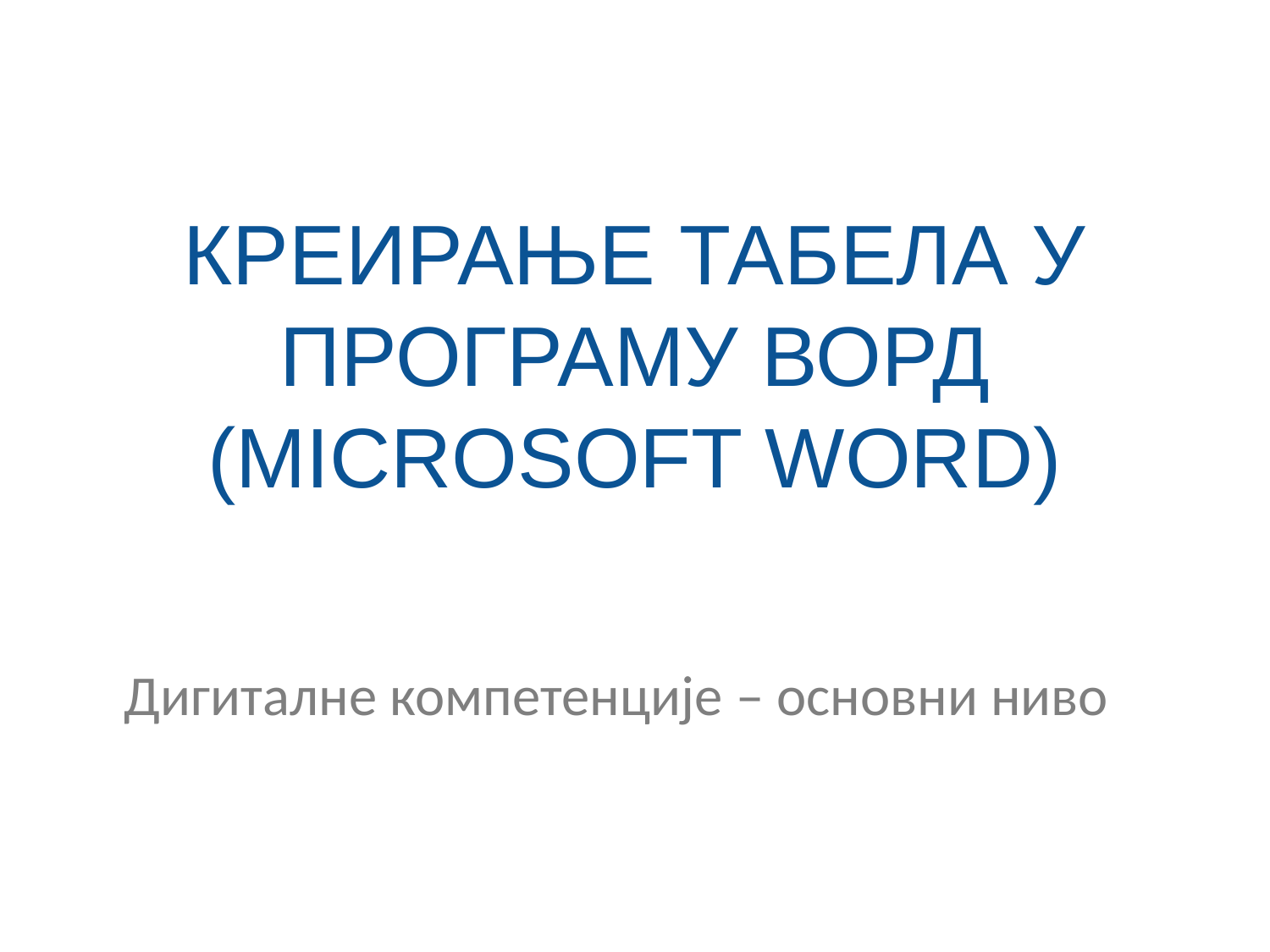

# КРЕИРАЊЕ ТАБЕЛА У ПРОГРАМУ ВОРД (MICROSOFT WORD)
Дигиталне компетенције – основни ниво